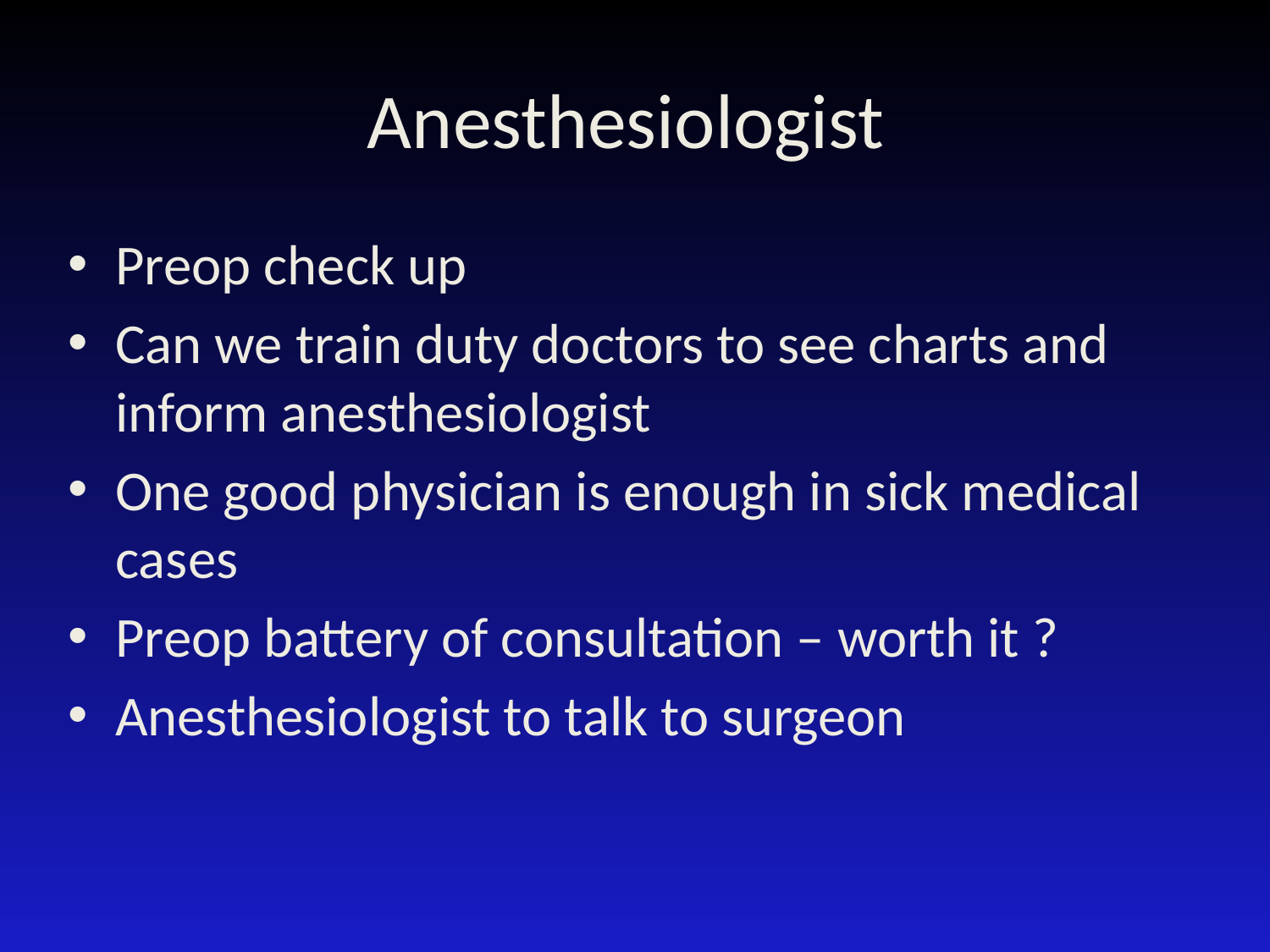

# Anesthesiologist
Preop check up
Can we train duty doctors to see charts and inform anesthesiologist
One good physician is enough in sick medical cases
Preop battery of consultation – worth it ?
Anesthesiologist to talk to surgeon